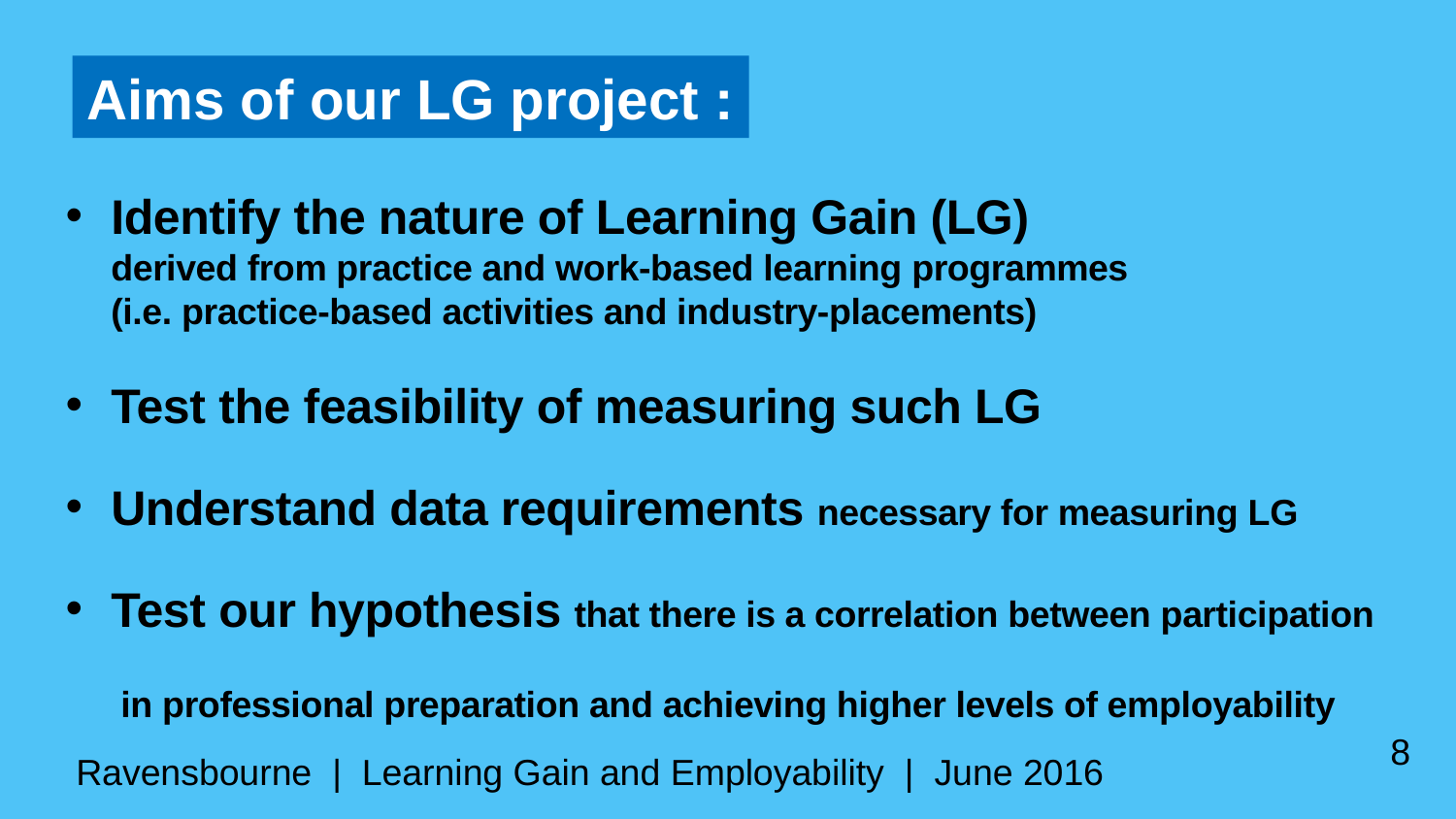

Aims of our LG project :
Identify the nature of Learning Gain (LG)
derived from practice and work-based learning programmes
(i.e. practice-based activities and industry-placements)

Test the feasibility of measuring such LG

Understand data requirements necessary for measuring LG

Test our hypothesis that there is a correlation between participation
 in professional preparation and achieving higher levels of employability

Ravensbourne  |  Learning Gain and Employability  |  June 2016
8